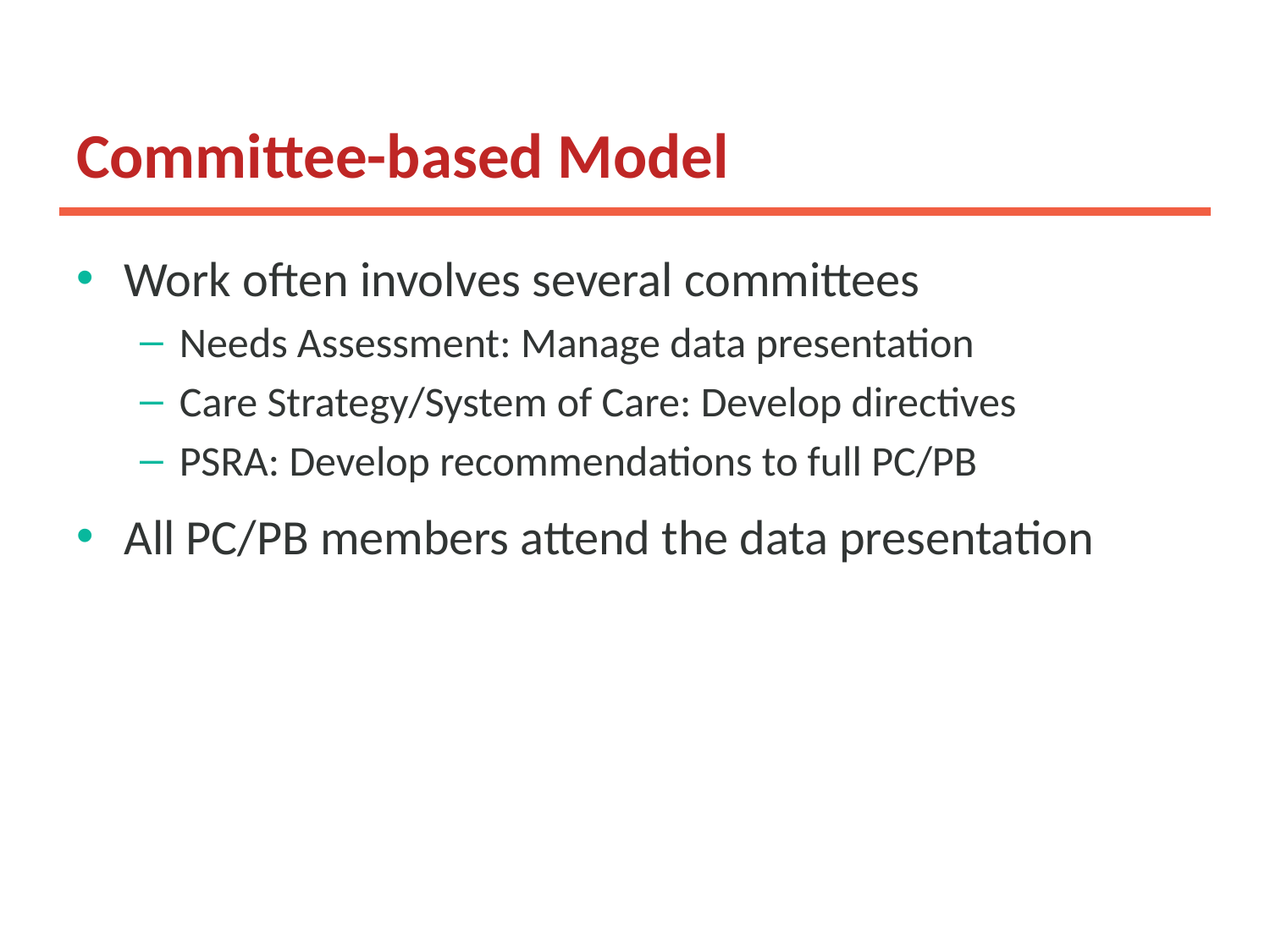

# Committee-based Model
Work often involves several committees
Needs Assessment: Manage data presentation
Care Strategy/System of Care: Develop directives
PSRA: Develop recommendations to full PC/PB
All PC/PB members attend the data presentation